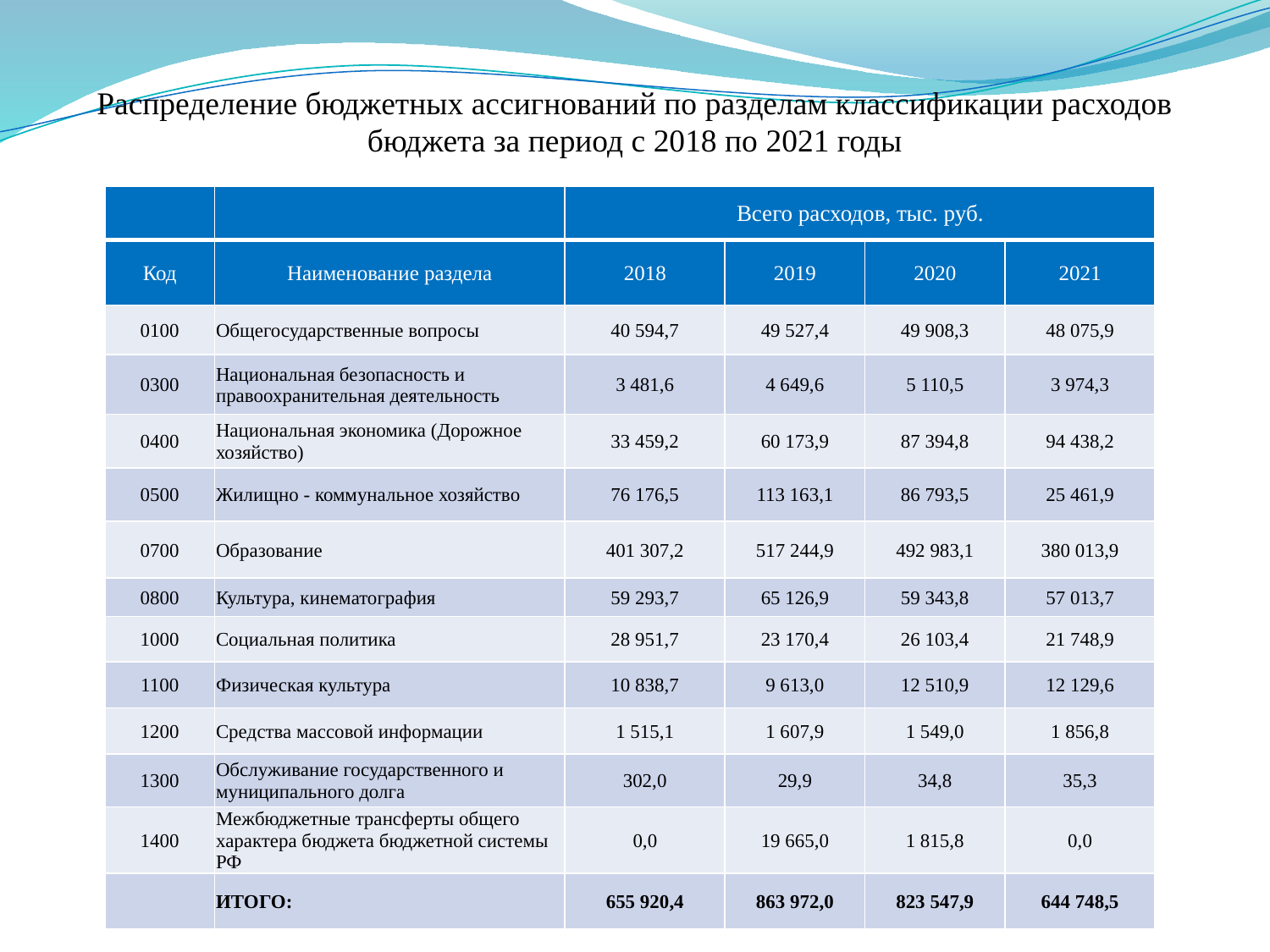

# Распределение бюджетных ассигнований по разделам классификации расходов бюджета за период с 2018 по 2021 годы
|  |  | Всего расходов, тыс. руб. |  |  |  |
| --- | --- | --- | --- | --- | --- |
| Код | Наименование раздела | 2018 | 2019 | 2020 | 2021 |
| 0100 | Общегосударственные вопросы | 40 594,7 | 49 527,4 | 49 908,3 | 48 075,9 |
| 0300 | Национальная безопасность и правоохранительная деятельность | 3 481,6 | 4 649,6 | 5 110,5 | 3 974,3 |
| 0400 | Национальная экономика (Дорожное хозяйство) | 33 459,2 | 60 173,9 | 87 394,8 | 94 438,2 |
| 0500 | Жилищно - коммунальное хозяйство | 76 176,5 | 113 163,1 | 86 793,5 | 25 461,9 |
| 0700 | Образование | 401 307,2 | 517 244,9 | 492 983,1 | 380 013,9 |
| 0800 | Культура, кинематография | 59 293,7 | 65 126,9 | 59 343,8 | 57 013,7 |
| 1000 | Социальная политика | 28 951,7 | 23 170,4 | 26 103,4 | 21 748,9 |
| 1100 | Физическая культура | 10 838,7 | 9 613,0 | 12 510,9 | 12 129,6 |
| 1200 | Средства массовой информации | 1 515,1 | 1 607,9 | 1 549,0 | 1 856,8 |
| 1300 | Обслуживание государственного и муниципального долга | 302,0 | 29,9 | 34,8 | 35,3 |
| 1400 | Межбюджетные трансферты общего характера бюджета бюджетной системы РФ | 0,0 | 19 665,0 | 1 815,8 | 0,0 |
|  | ИТОГО: | 655 920,4 | 863 972,0 | 823 547,9 | 644 748,5 |